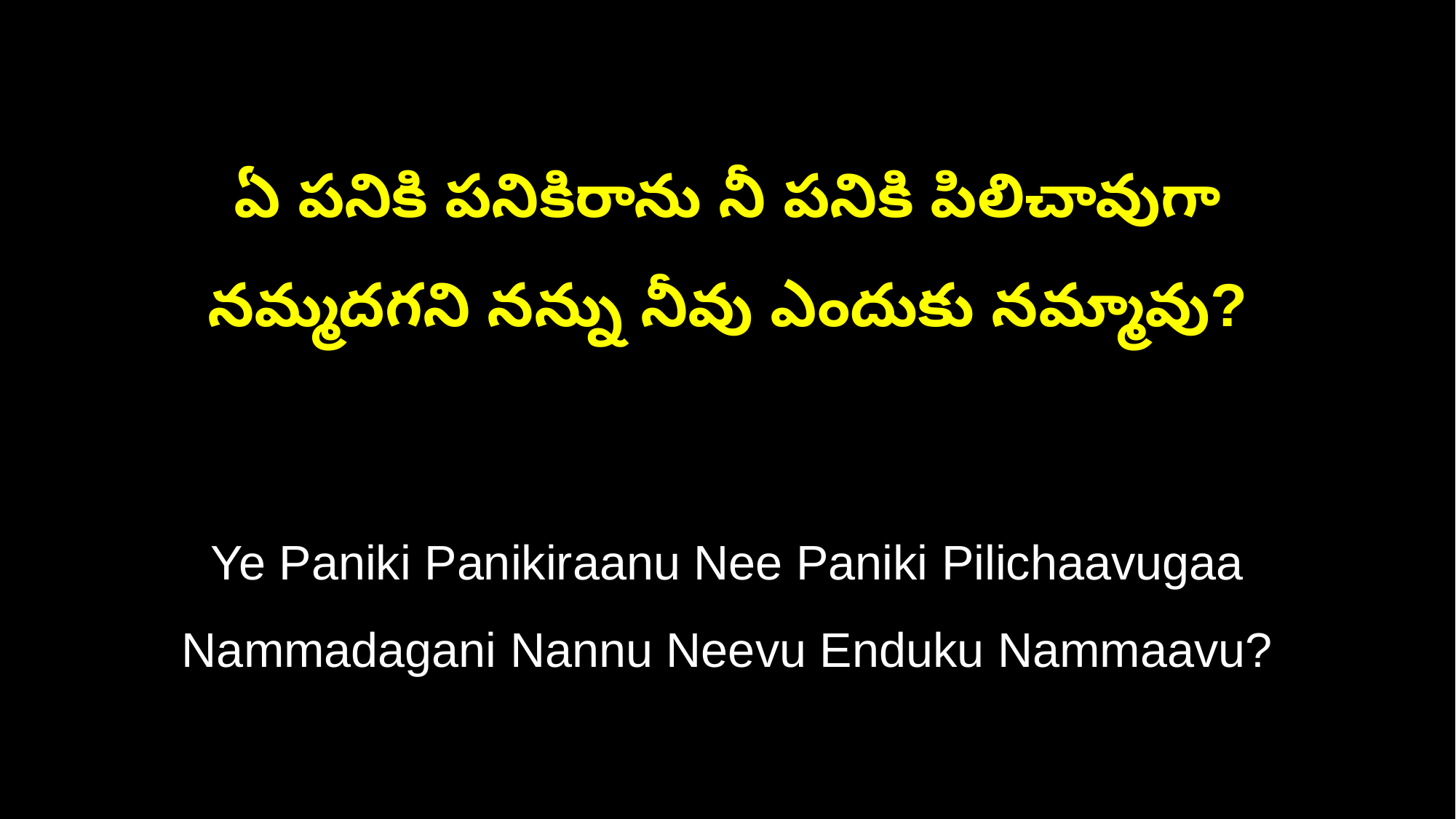

ఏ పనికి పనికిరాను నీ పనికి పిలిచావుగా
నమ్మదగని నన్ను నీవు ఎందుకు నమ్మావు?
Ye Paniki Panikiraanu Nee Paniki Pilichaavugaa
Nammadagani Nannu Neevu Enduku Nammaavu?